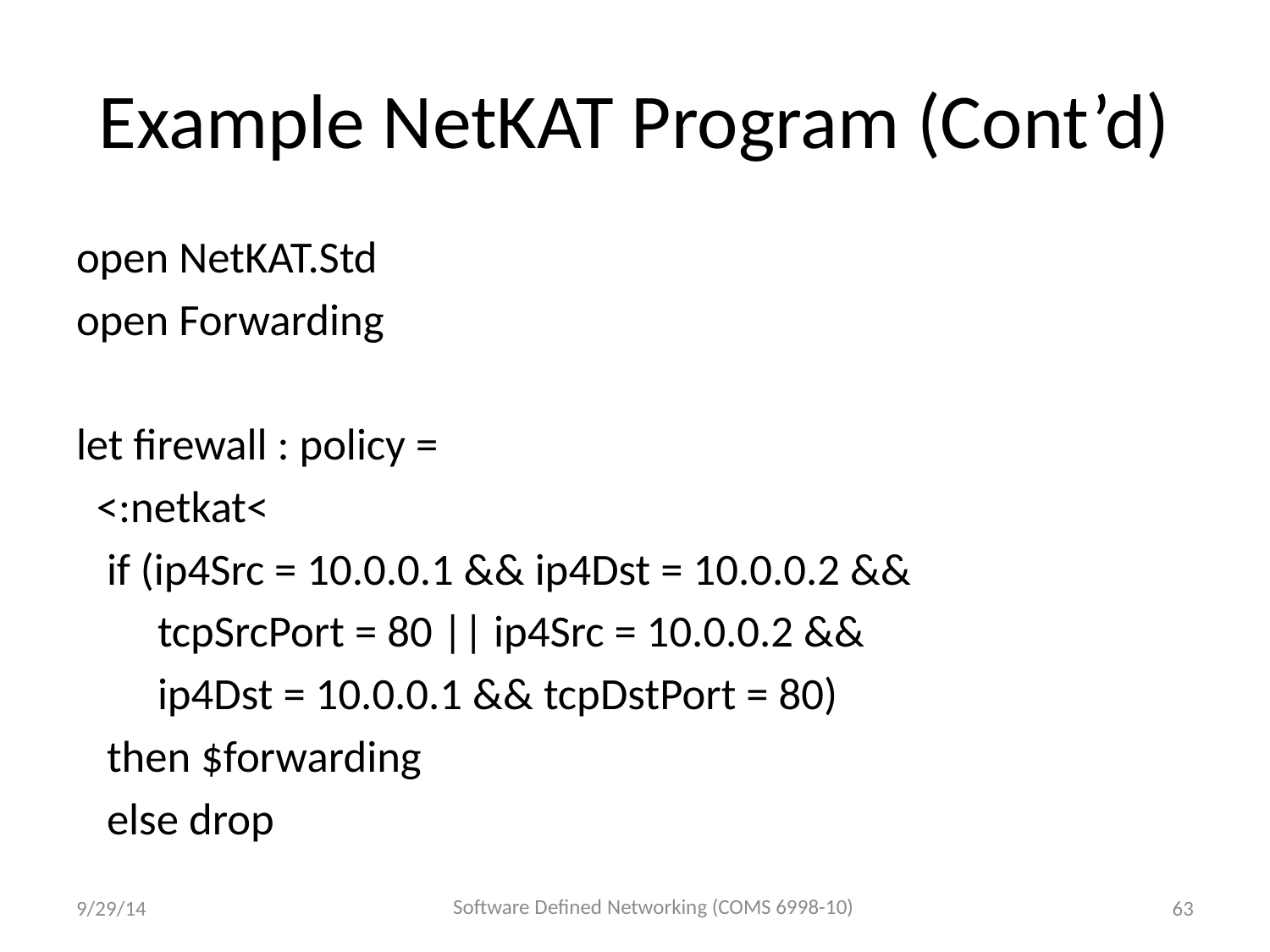

# Example NetKAT Program (Cont’d)
open NetKAT.Std
open Forwarding

let firewall : policy =
  <:netkat<
   if (ip4Src = 10.0.0.1 && ip4Dst = 10.0.0.2 &&
        tcpSrcPort = 80 || ip4Src = 10.0.0.2 &&
        ip4Dst = 10.0.0.1 && tcpDstPort = 80)
   then $forwarding
   else drop
Software Defined Networking (COMS 6998-10)
9/29/14
63